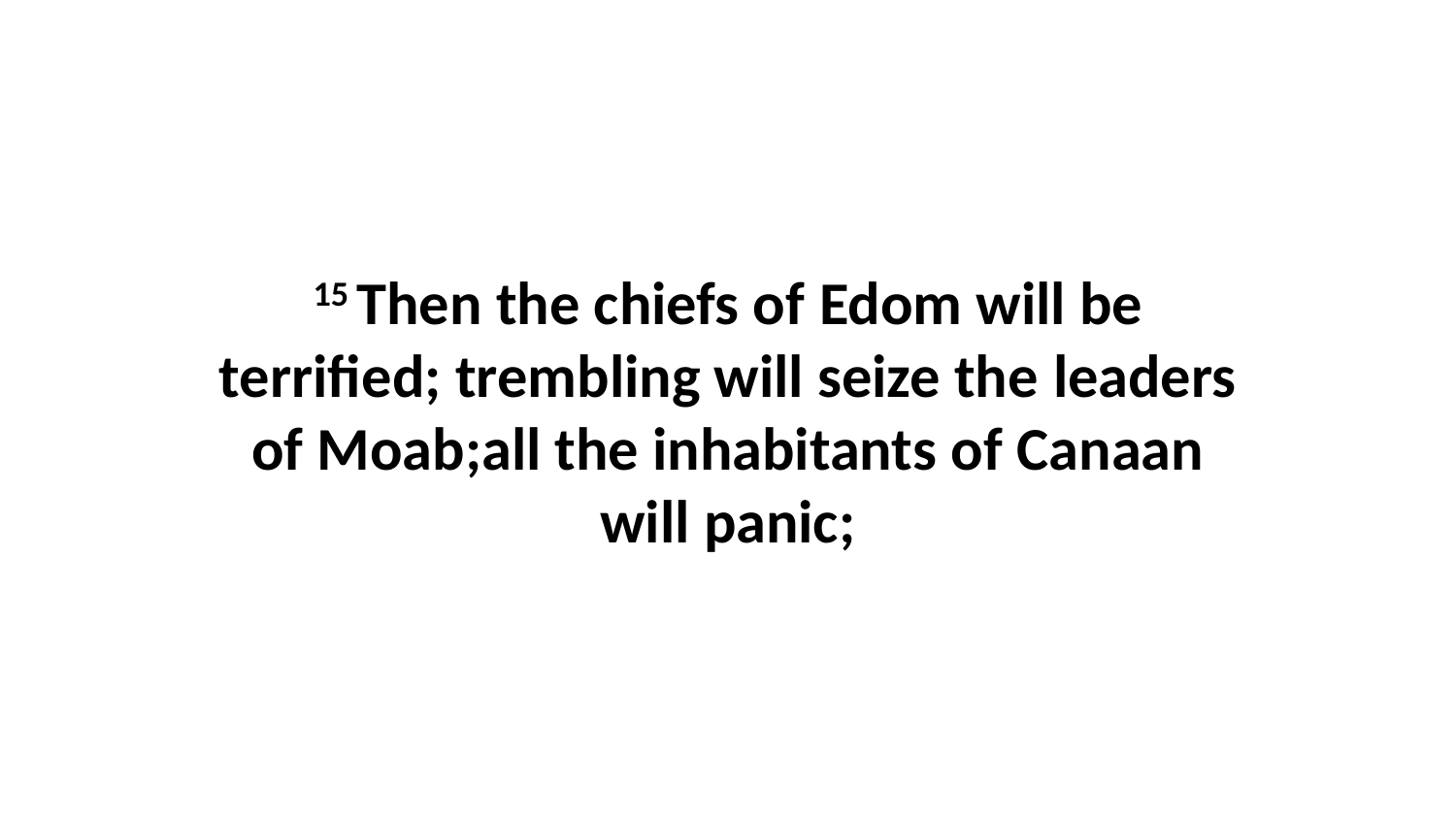

15 Then the chiefs of Edom will be terrified; trembling will seize the leaders of Moab;all the inhabitants of Canaan will panic;